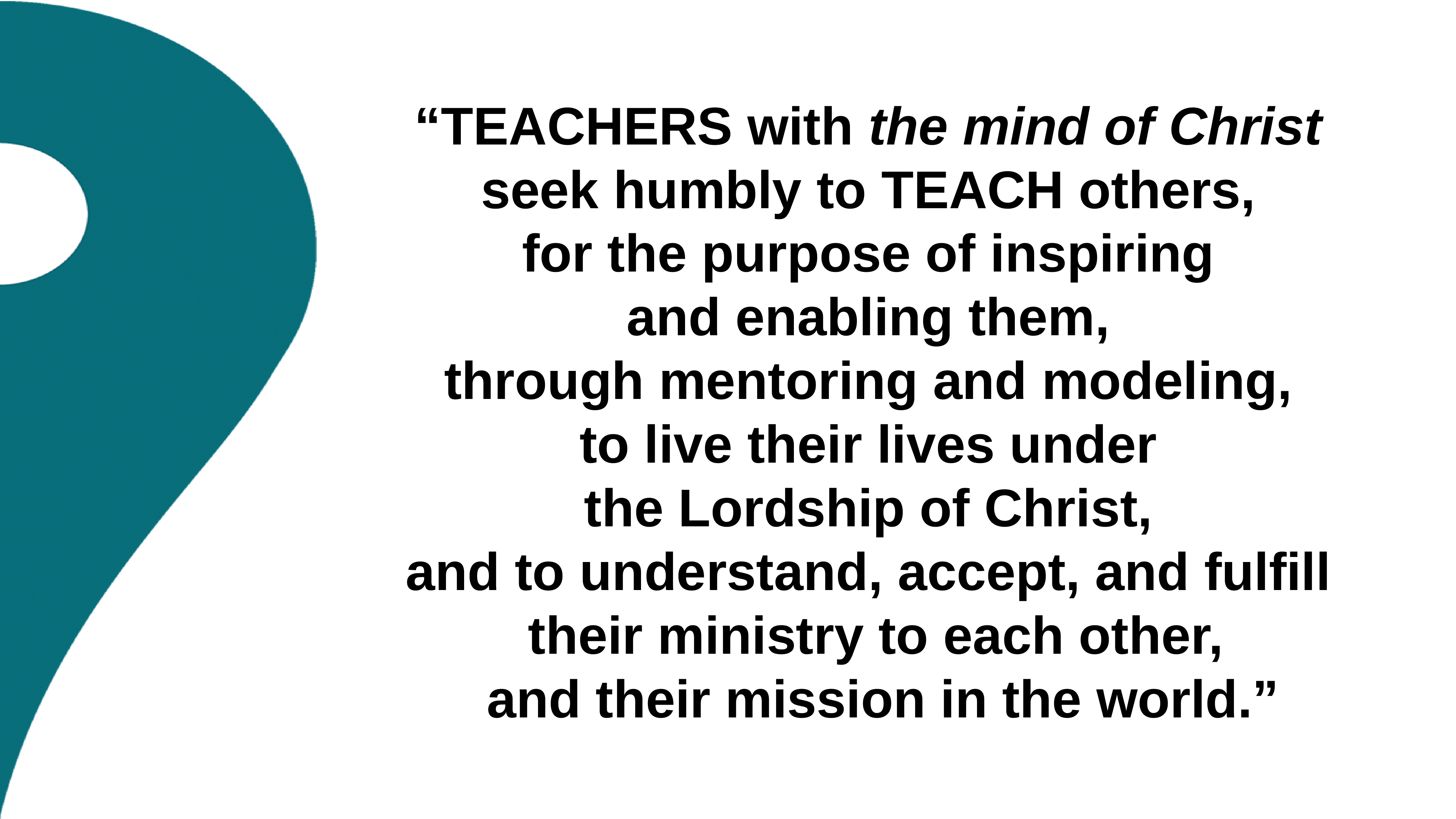

# “TEACHERS with the mind of Christ seek humbly to TEACH others, for the purpose of inspiring and enabling them, through mentoring and modeling, to live their lives under the Lordship of Christ, and to understand, accept, and fulfill their ministry to each other, and their mission in the world.”